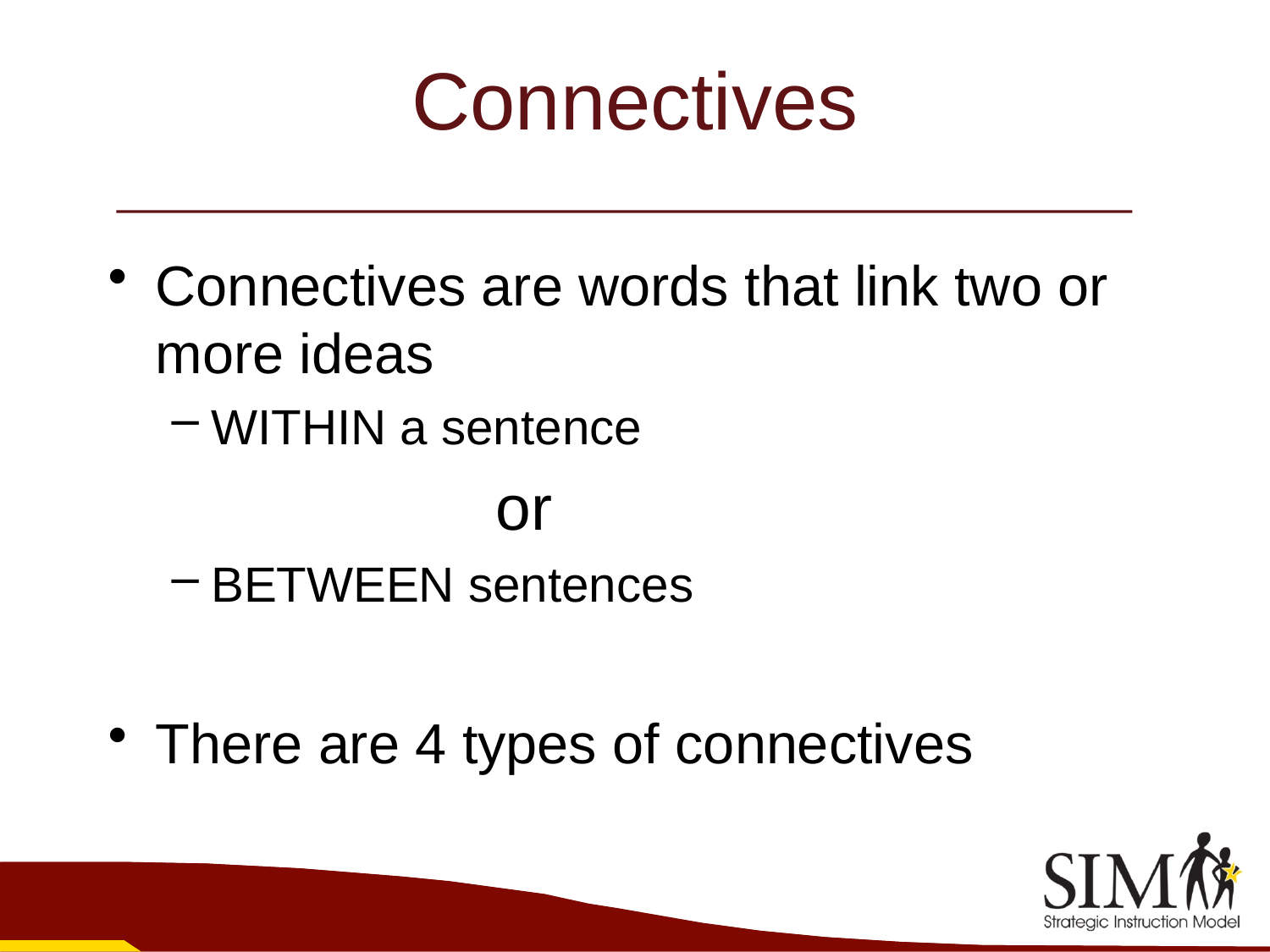

# Connectives
Connectives are words that link two or more ideas
WITHIN a sentence
	    or
BETWEEN sentences

There are 4 types of connectives